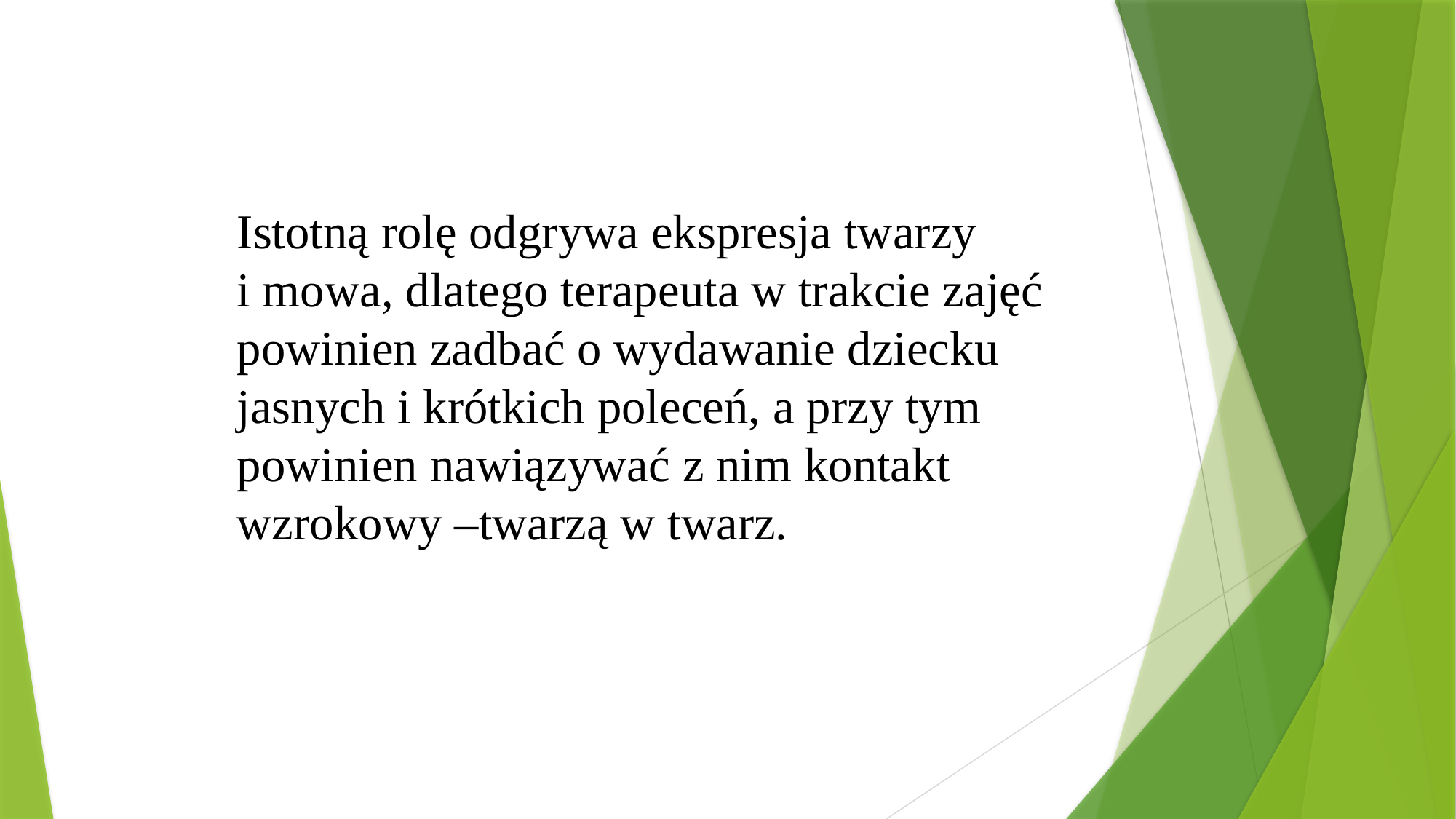

Istotną rolę odgrywa ekspresja twarzy
i mowa, dlatego terapeuta w trakcie zajęć powinien zadbać o wydawanie dziecku jasnych i krótkich poleceń, a przy tym powinien nawiązywać z nim kontakt wzrokowy –twarzą w twarz.